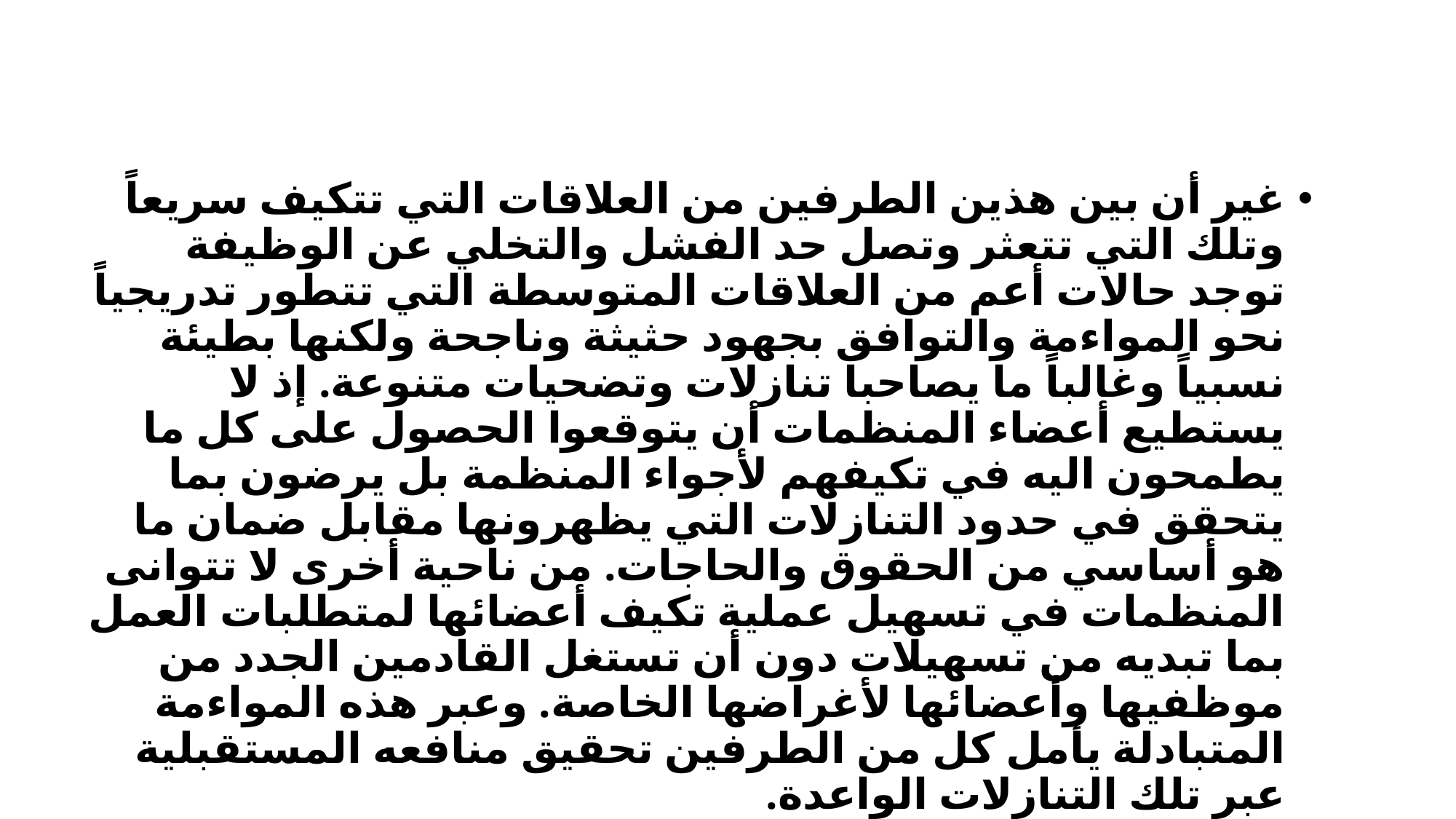

غير أن بين هذين الطرفين من العلاقات التي تتكيف سريعاً وتلك التي تتعثر وتصل حد الفشل والتخلي عن الوظيفة توجد حالات أعم من العلاقات المتوسطة التي تتطور تدريجياً نحو المواءمة والتوافق بجهود حثيثة وناجحة ولكنها بطيئة نسبياً وغالباً ما يصاحبا تنازلات وتضحيات متنوعة. إذ لا يستطيع أعضاء المنظمات أن يتوقعوا الحصول على كل ما يطمحون اليه في تكيفهم لأجواء المنظمة بل يرضون بما يتحقق في حدود التنازلات التي يظهرونها مقابل ضمان ما هو أساسي من الحقوق والحاجات. من ناحية أخرى لا تتوانى المنظمات في تسهيل عملية تكيف أعضائها لمتطلبات العمل بما تبديه من تسهيلات دون أن تستغل القادمين الجدد من موظفيها وأعضائها لأغراضها الخاصة. وعبر هذه المواءمة المتبادلة يأمل كل من الطرفين تحقيق منافعه المستقبلية عبر تلك التنازلات الواعدة.